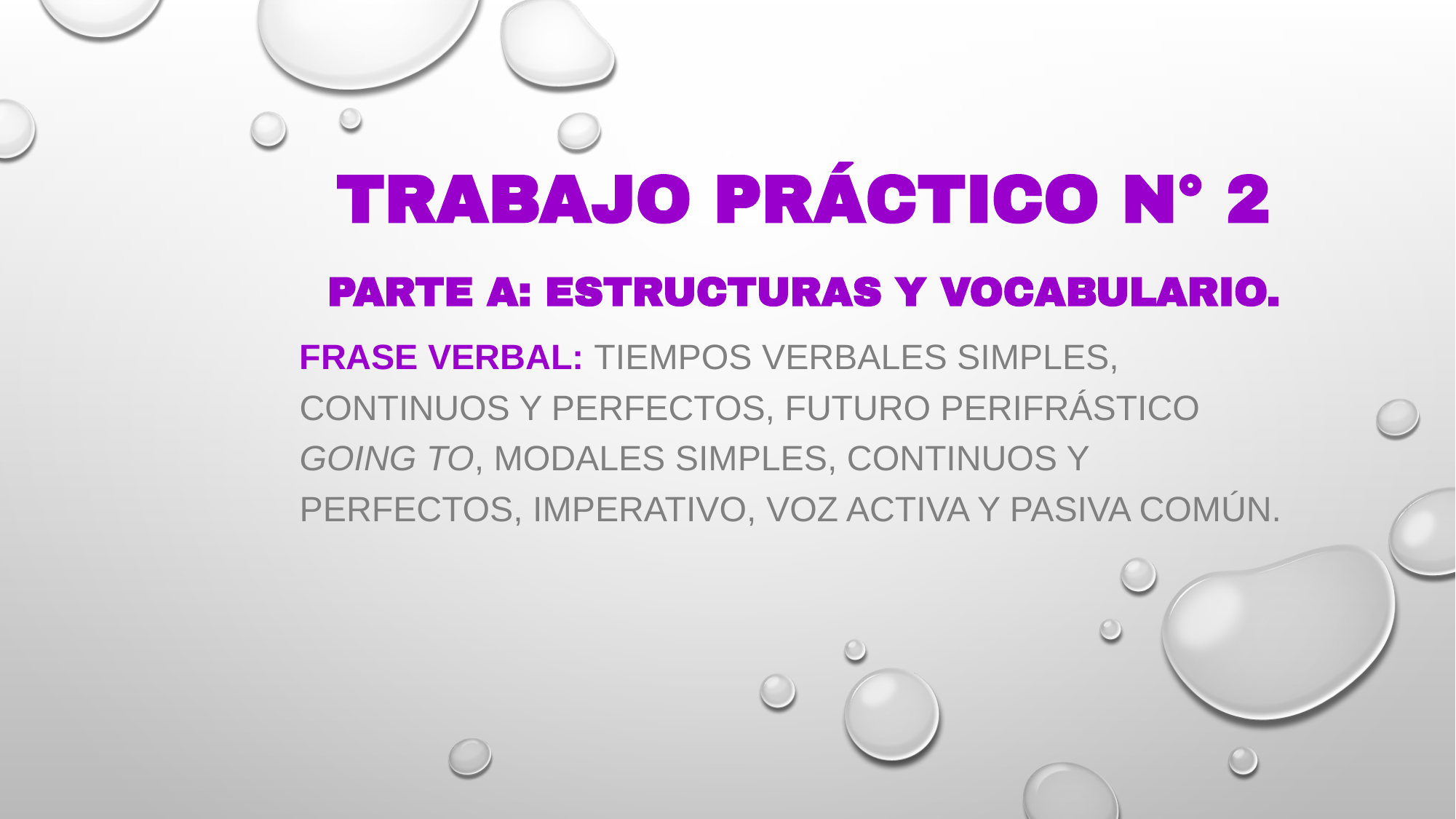

# TRABAJO PRÁCTICO N° 2
PARTE A: estructuras y vocabulario.
Frase Verbal: tiempos verbales simples, continuos y perfectos, futuro perifrástico going to, modales simples, continuos y perfectos, imperativo, voz activa y pasiva común.